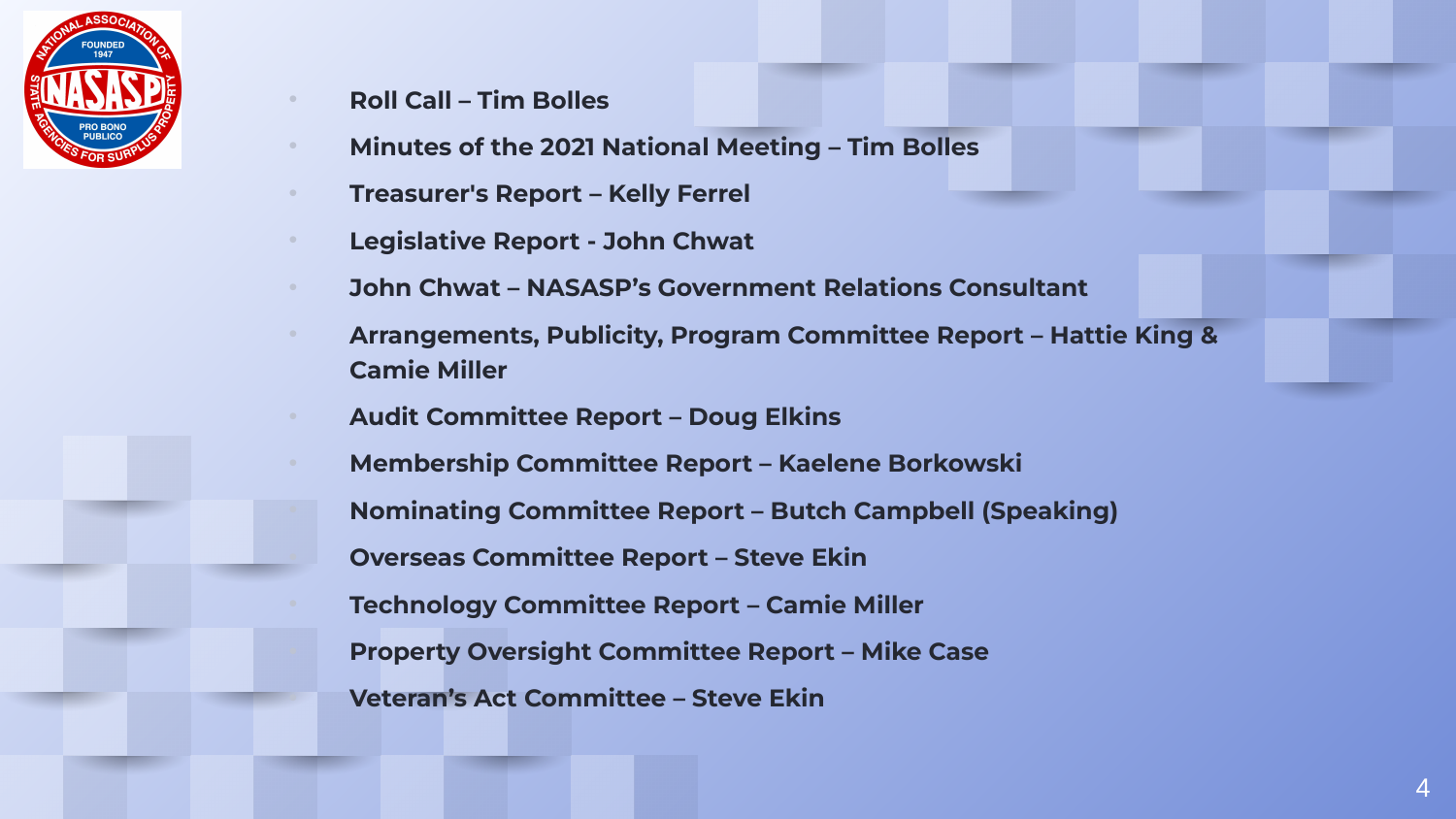

Roll Call – Tim Bolles
Minutes of the 2021 National Meeting – Tim Bolles
Treasurer's Report – Kelly Ferrel
Legislative Report - John Chwat
John Chwat – NASASP’s Government Relations Consultant
Arrangements, Publicity, Program Committee Report – Hattie King & Camie Miller
Audit Committee Report – Doug Elkins
Membership Committee Report – Kaelene Borkowski
Nominating Committee Report – Butch Campbell (Speaking)
Overseas Committee Report – Steve Ekin
Technology Committee Report – Camie Miller
Property Oversight Committee Report – Mike Case
Veteran’s Act Committee – Steve Ekin

4